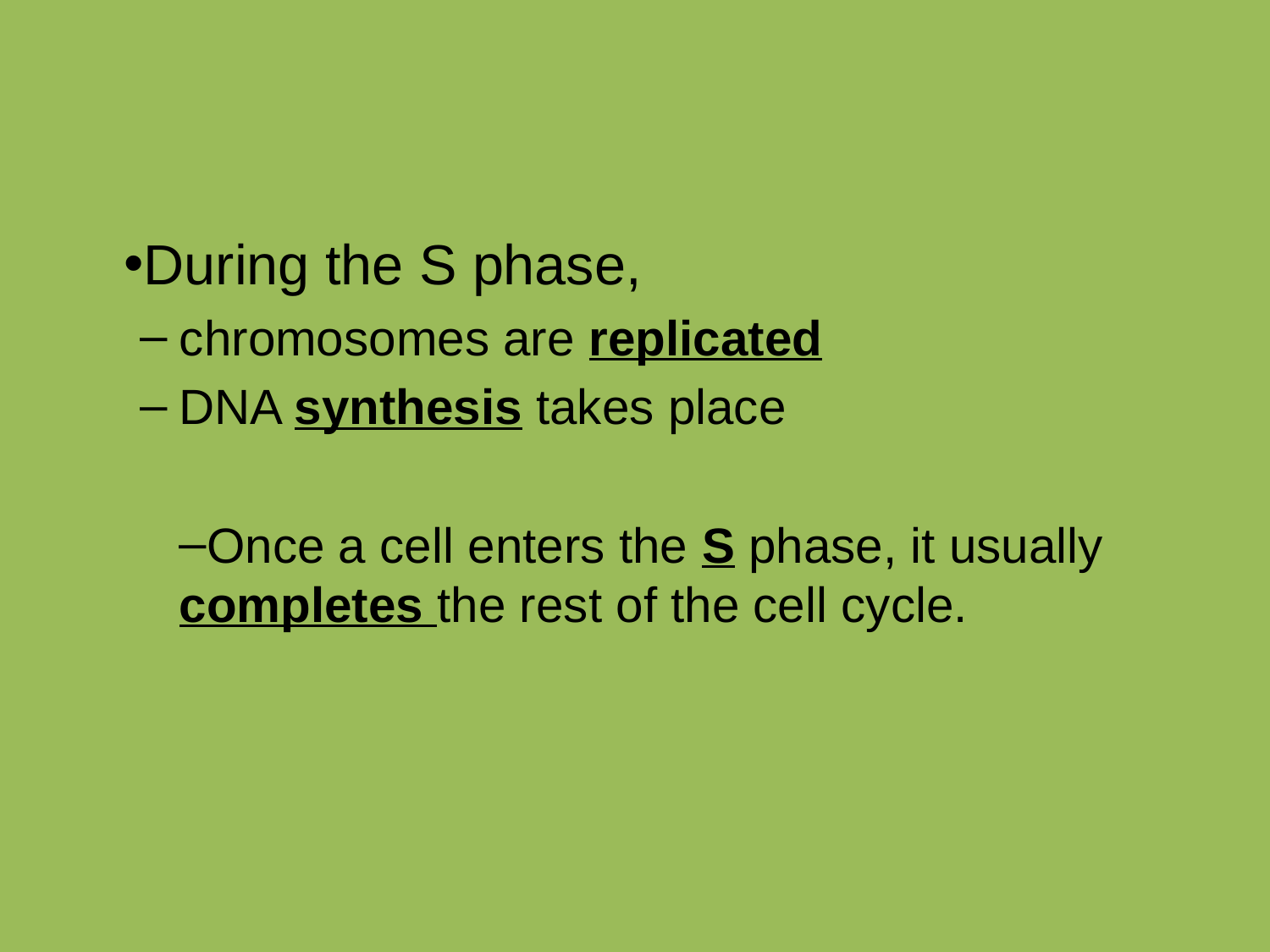

#
During the S phase,
chromosomes are replicated
DNA synthesis takes place

Once a cell enters the S phase, it usually completes the rest of the cell cycle.